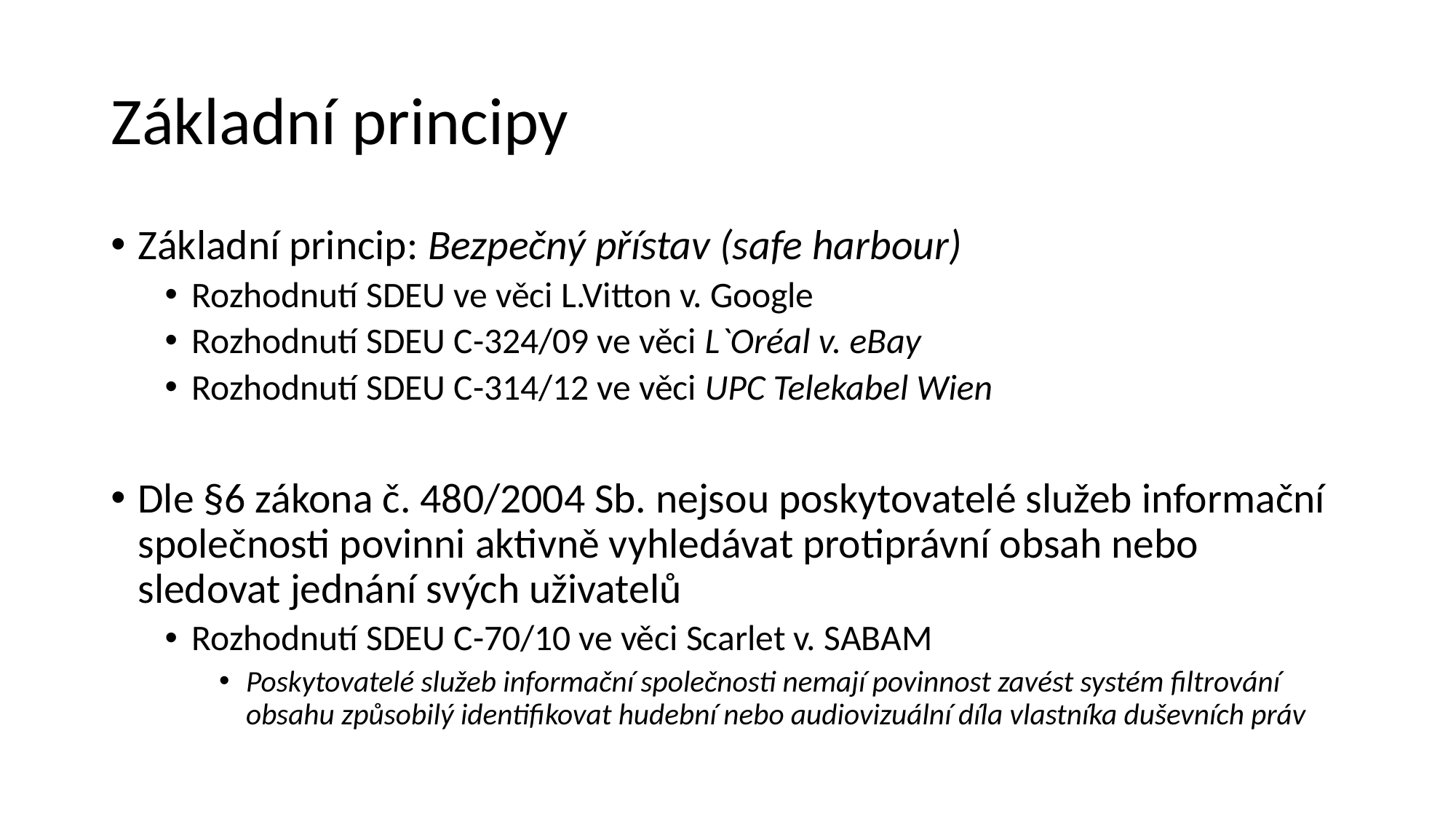

# Základní principy
Základní princip: Bezpečný přístav (safe harbour)
Rozhodnutí SDEU ve věci L.Vitton v. Google
Rozhodnutí SDEU C-324/09 ve věci L`Oréal v. eBay
Rozhodnutí SDEU C-314/12 ve věci UPC Telekabel Wien

Dle §6 zákona č. 480/2004 Sb. nejsou poskytovatelé služeb informační společnosti povinni aktivně vyhledávat protiprávní obsah nebo sledovat jednání svých uživatelů
Rozhodnutí SDEU C-70/10 ve věci Scarlet v. SABAM
Poskytovatelé služeb informační společnosti nemají povinnost zavést systém filtrování obsahu způsobilý identifikovat hudební nebo audiovizuální díla vlastníka duševních práv